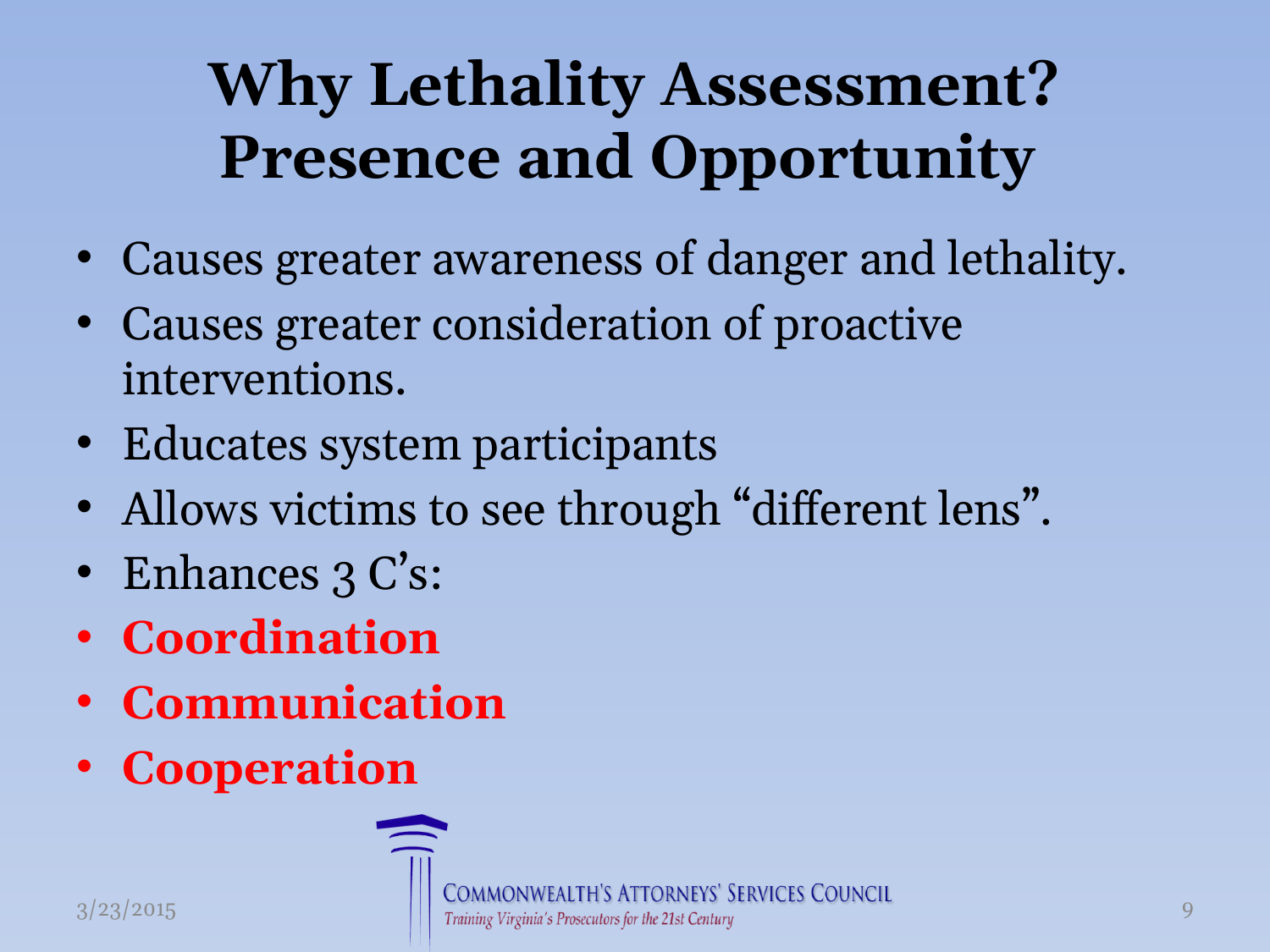

# Why Lethality Assessment? Presence and Opportunity
Causes greater awareness of danger and lethality.
Causes greater consideration of proactive interventions.
Educates system participants
Allows victims to see through “different lens”.
Enhances 3 C’s:
Coordination
Communication
Cooperation

3/23/2015
9